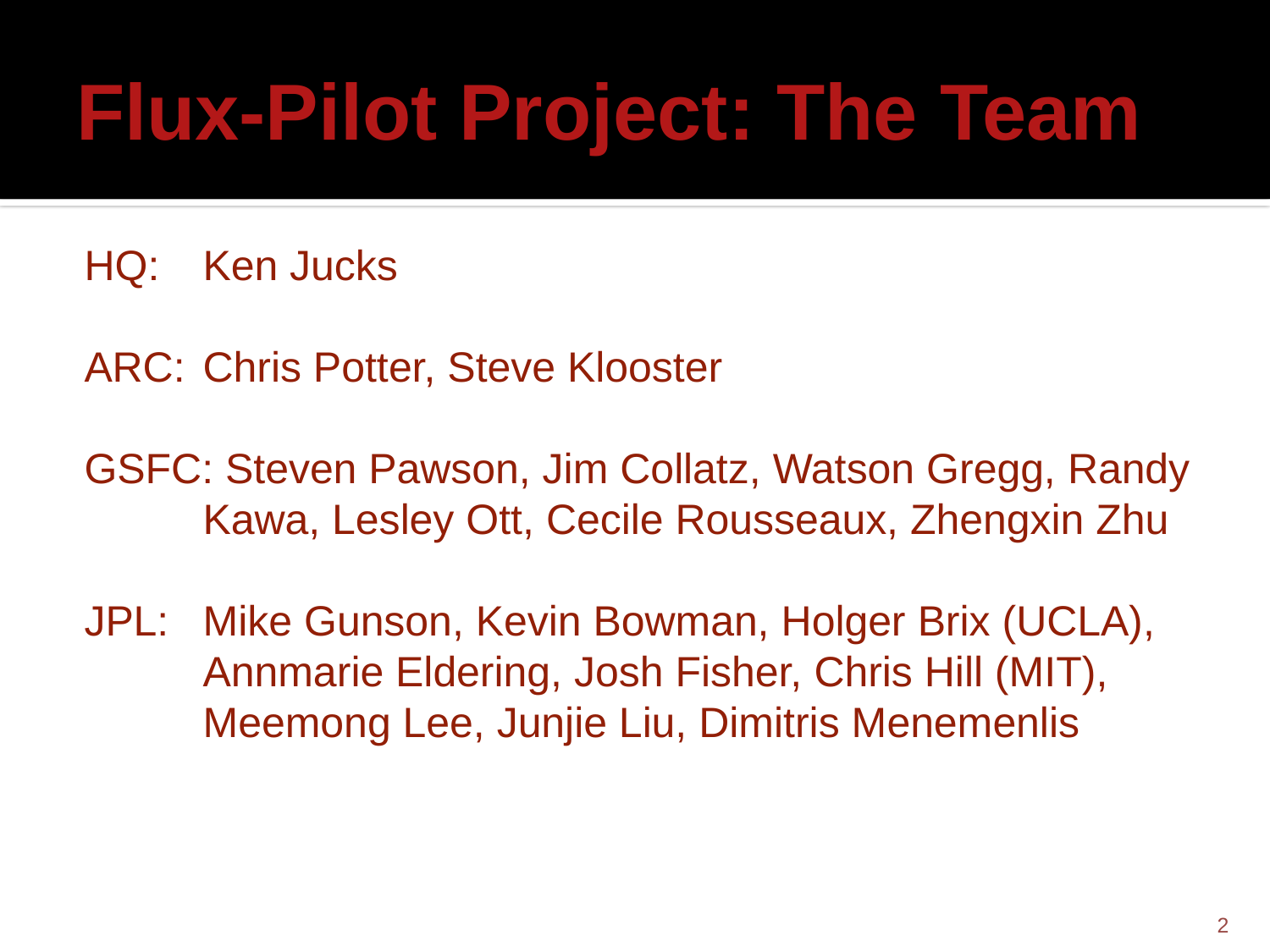

# Flux-Pilot Project: The Team
HQ: 	Ken Jucks

ARC: 	Chris Potter, Steve Klooster

GSFC: Steven Pawson, Jim Collatz, Watson Gregg, Randy Kawa, Lesley Ott, Cecile Rousseaux, Zhengxin Zhu

JPL:	Mike Gunson, Kevin Bowman, Holger Brix (UCLA), Annmarie Eldering, Josh Fisher, Chris Hill (MIT), Meemong Lee, Junjie Liu, Dimitris Menemenlis

2